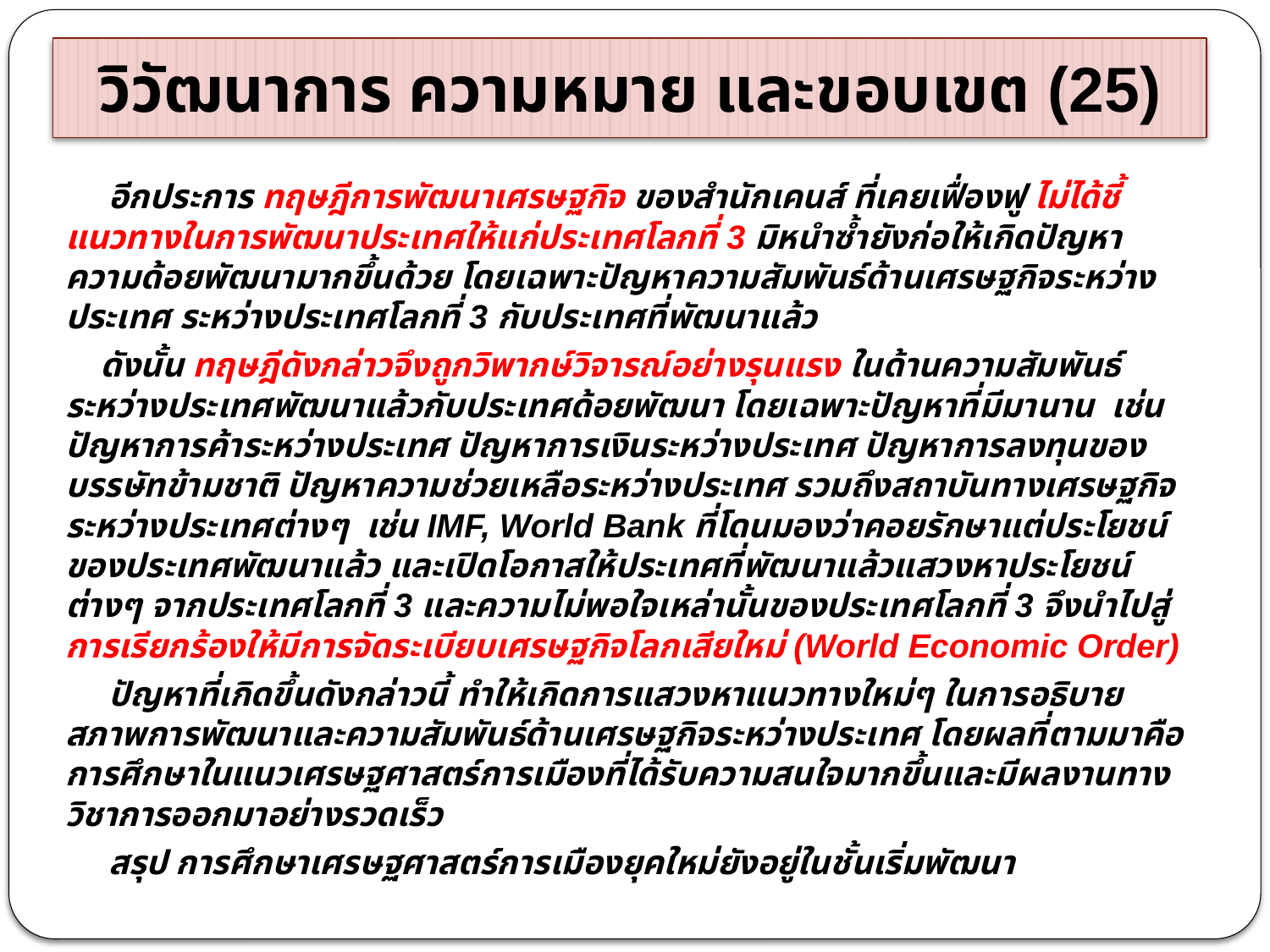

# วิวัฒนาการ ความหมาย และขอบเขต (25)
     อีกประการ ทฤษฎีการพัฒนาเศรษฐกิจ ของสำนักเคนส์ ที่เคยเฟื่องฟู ไม่ได้ชี้แนวทางในการพัฒนาประเทศให้แก่ประเทศโลกที่ 3 มิหนำซ้ำยังก่อให้เกิดปัญหาความด้อยพัฒนามากขึ้นด้วย โดยเฉพาะปัญหาความสัมพันธ์ด้านเศรษฐกิจระหว่างประเทศ ระหว่างประเทศโลกที่ 3 กับประเทศที่พัฒนาแล้ว
    ดังนั้น ทฤษฎีดังกล่าวจึงถูกวิพากษ์วิจารณ์อย่างรุนแรง ในด้านความสัมพันธ์ระหว่างประเทศพัฒนาแล้วกับประเทศด้อยพัฒนา โดยเฉพาะปัญหาที่มีมานาน  เช่น ปัญหาการค้าระหว่างประเทศ ปัญหาการเงินระหว่างประเทศ ปัญหาการลงทุนของบรรษัทข้ามชาติ ปัญหาความช่วยเหลือระหว่างประเทศ รวมถึงสถาบันทางเศรษฐกิจระหว่างประเทศต่างๆ  เช่น IMF, World Bank ที่โดนมองว่าคอยรักษาแต่ประโยชน์ของประเทศพัฒนาแล้ว และเปิดโอกาสให้ประเทศที่พัฒนาแล้วแสวงหาประโยชน์ต่างๆ จากประเทศโลกที่ 3 และความไม่พอใจเหล่านั้นของประเทศโลกที่ 3 จึงนำไปสู่ การเรียกร้องให้มีการจัดระเบียบเศรษฐกิจโลกเสียใหม่ (World Economic Order)
     ปัญหาที่เกิดขึ้นดังกล่าวนี้ ทำให้เกิดการแสวงหาแนวทางใหม่ๆ ในการอธิบายสภาพการพัฒนาและความสัมพันธ์ด้านเศรษฐกิจระหว่างประเทศ โดยผลที่ตามมาคือ การศึกษาในแนวเศรษฐศาสตร์การเมืองที่ได้รับความสนใจมากขึ้นและมีผลงานทางวิชาการออกมาอย่างรวดเร็ว
     สรุป การศึกษาเศรษฐศาสตร์การเมืองยุคใหม่ยังอยู่ในชั้นเริ่มพัฒนา